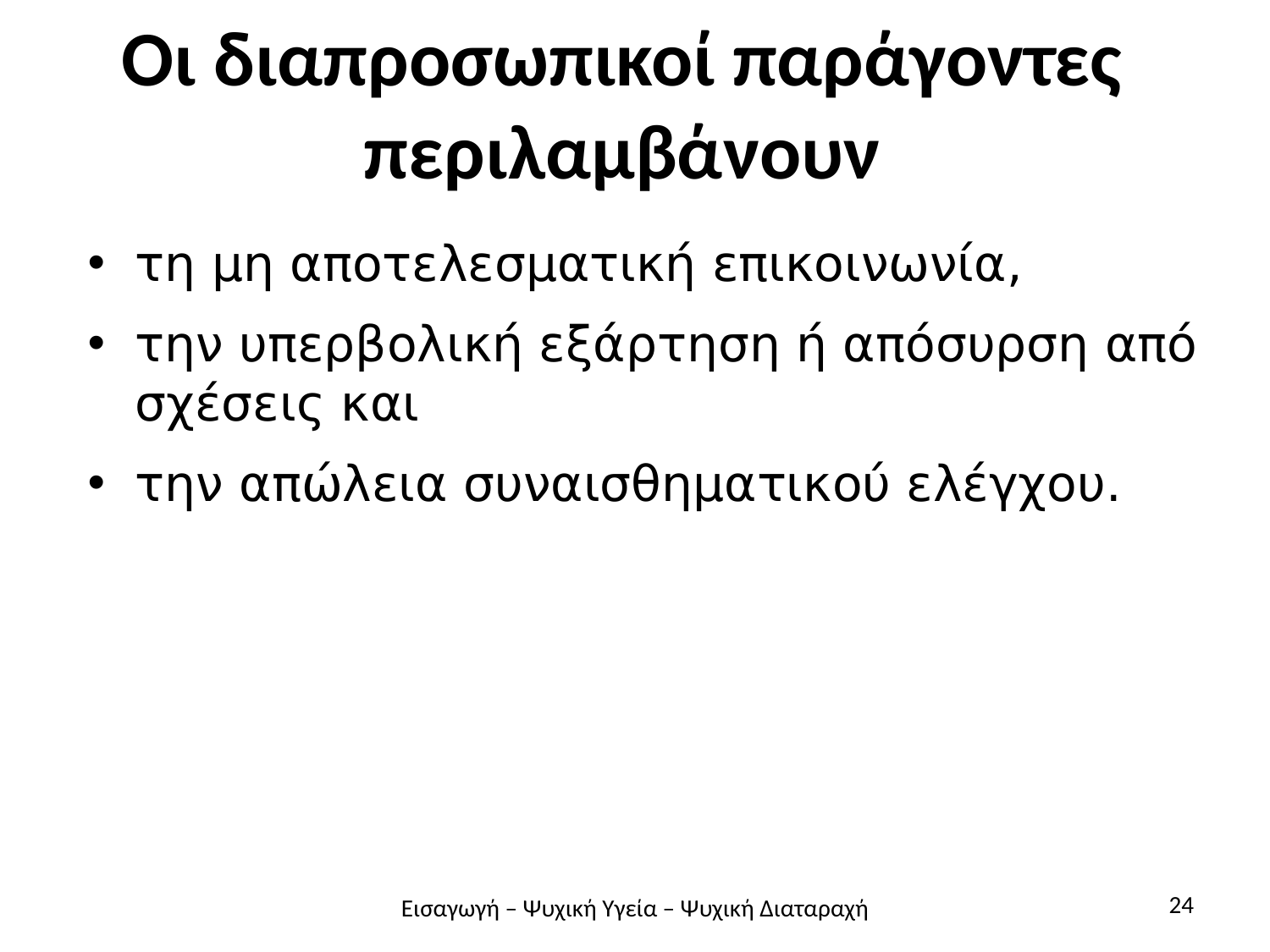

# Οι διαπροσωπικοί παράγοντες περιλαμβάνουν
τη μη αποτελεσματική επικοινωνία,
την υπερβολική εξάρτηση ή απόσυρση από σχέσεις και
την απώλεια συναισθηματικού ελέγχου.
24
Εισαγωγή – Ψυχική Υγεία – Ψυχική Διαταραχή